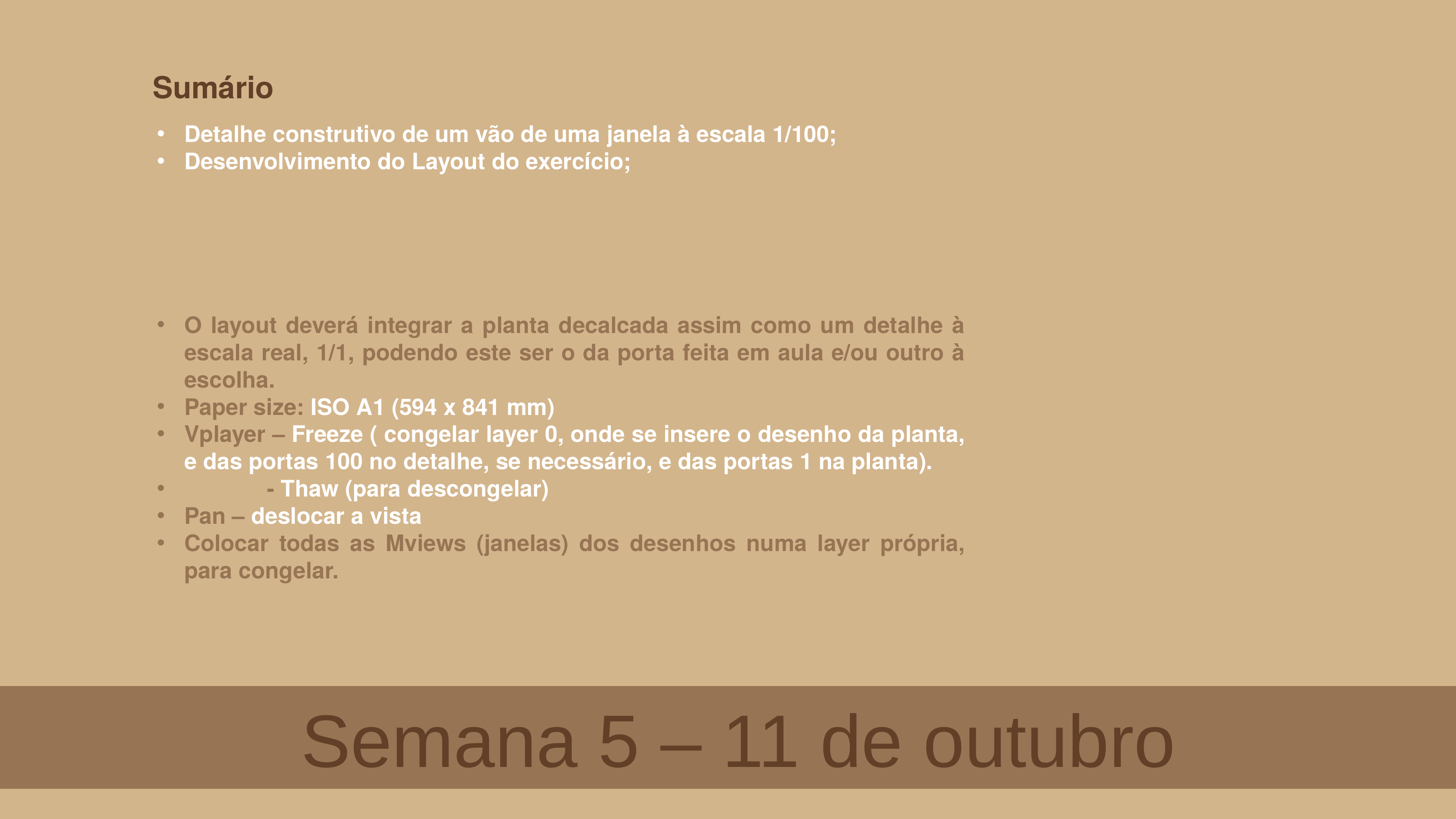

Sumário
Detalhe construtivo de um vão de uma janela à escala 1/100;
Desenvolvimento do Layout do exercício;

O layout deverá integrar a planta decalcada assim como um detalhe à escala real, 1/1, podendo este ser o da porta feita em aula e/ou outro à escolha.
Paper size: ISO A1 (594 x 841 mm)
Vplayer – Freeze ( congelar layer 0, onde se insere o desenho da planta, e das portas 100 no detalhe, se necessário, e das portas 1 na planta).
             - Thaw (para descongelar)
Pan – deslocar a vista
Colocar todas as Mviews (janelas) dos desenhos numa layer própria, para congelar.
 Semana 5 – 11 de outubro